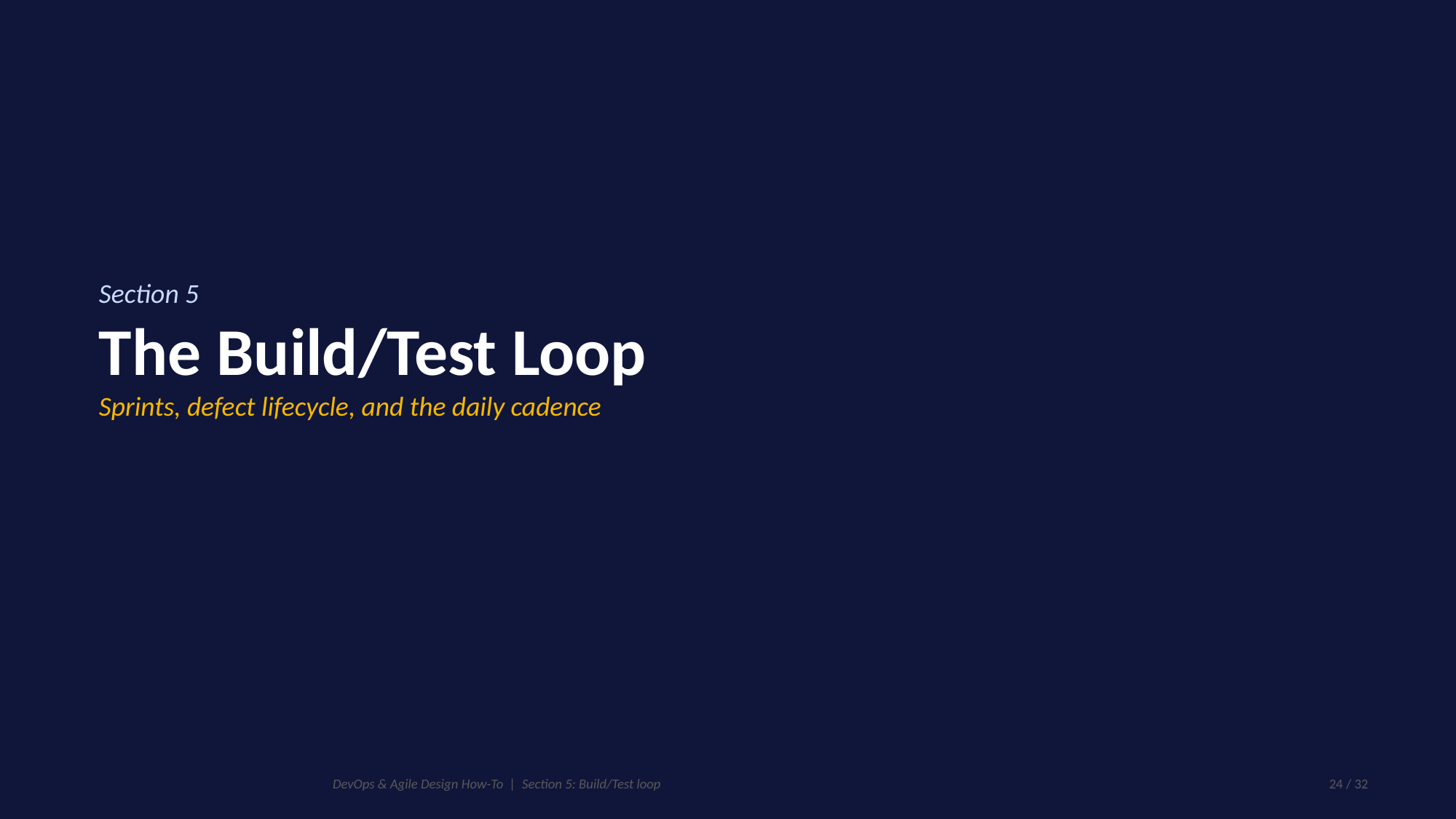

Section 5
The Build/Test Loop
Sprints, defect lifecycle, and the daily cadence
DevOps & Agile Design How-To  |  Section 5: Build/Test loop
24 / 32